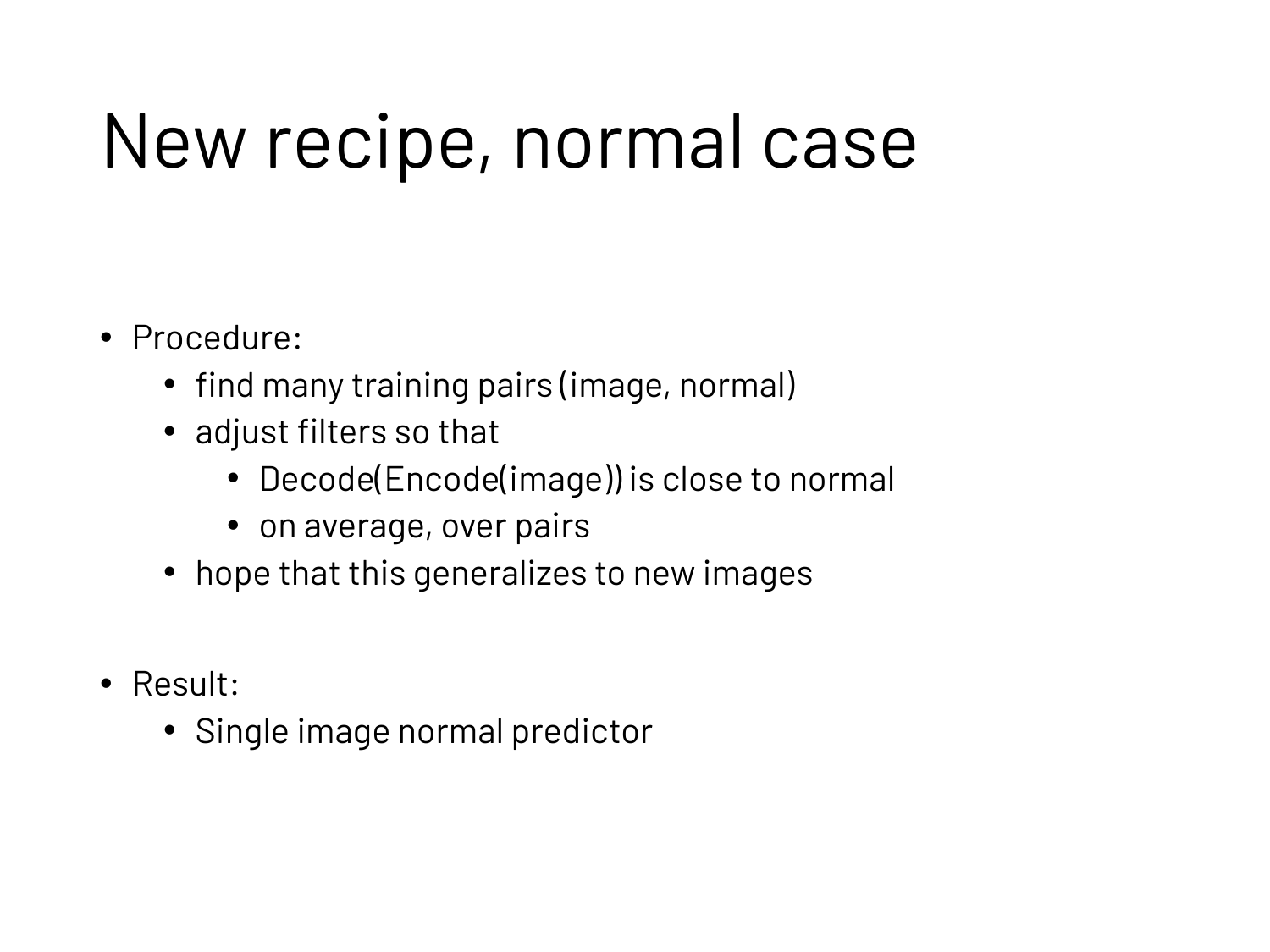

# New recipe, normal case

Procedure:
find many training pairs (image, normal)
adjust filters so that
Decode(Encode(image)) is close to normal
on average, over pairs
hope that this generalizes to new images

Result:
Single image normal predictor